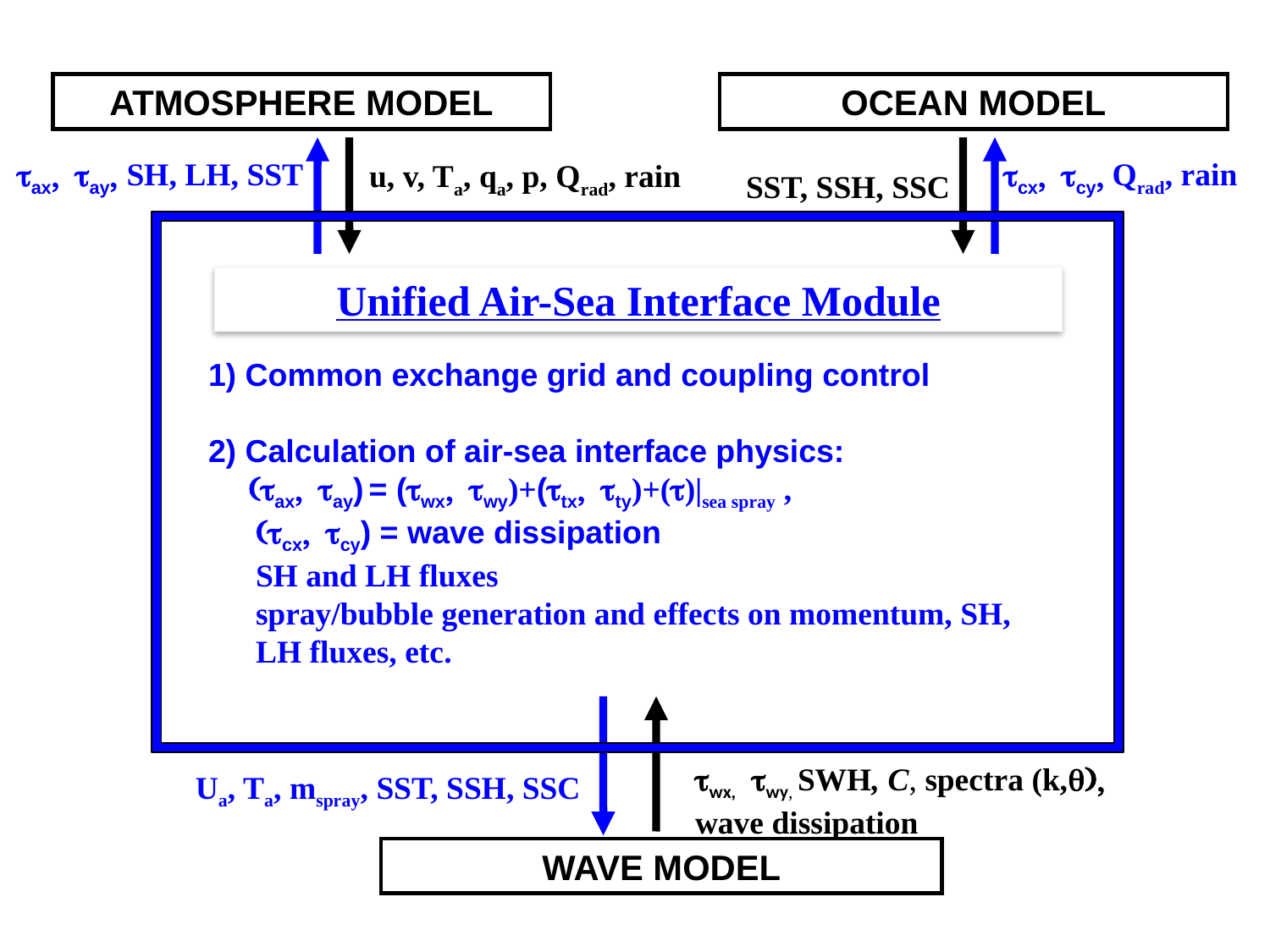

ATMOSPHERE MODEL
OCEAN MODEL
1) Common exchange grid and coupling control

2) Calculation of air-sea interface physics:
     (τax, τay) = (τwx, τwy)+(τtx, τty)+(τ)|sea spray ,
 	(τcx, τcy) = wave dissipation
	SH and LH fluxes
	spray/bubble generation and effects on momentum, SH, LH fluxes, etc.

τwx, τwy, SWH, C, spectra (k,θ),
wave dissipation
Ua, Ta, mspray, SST, SSH, SSC
WAVE MODEL

τax, τay, SH, LH, SST
 τcx, τcy, Qrad, rain
u, v, Ta, qa, p, Qrad, rain
SST, SSH, SSC

Unified Air-Sea Interface Module